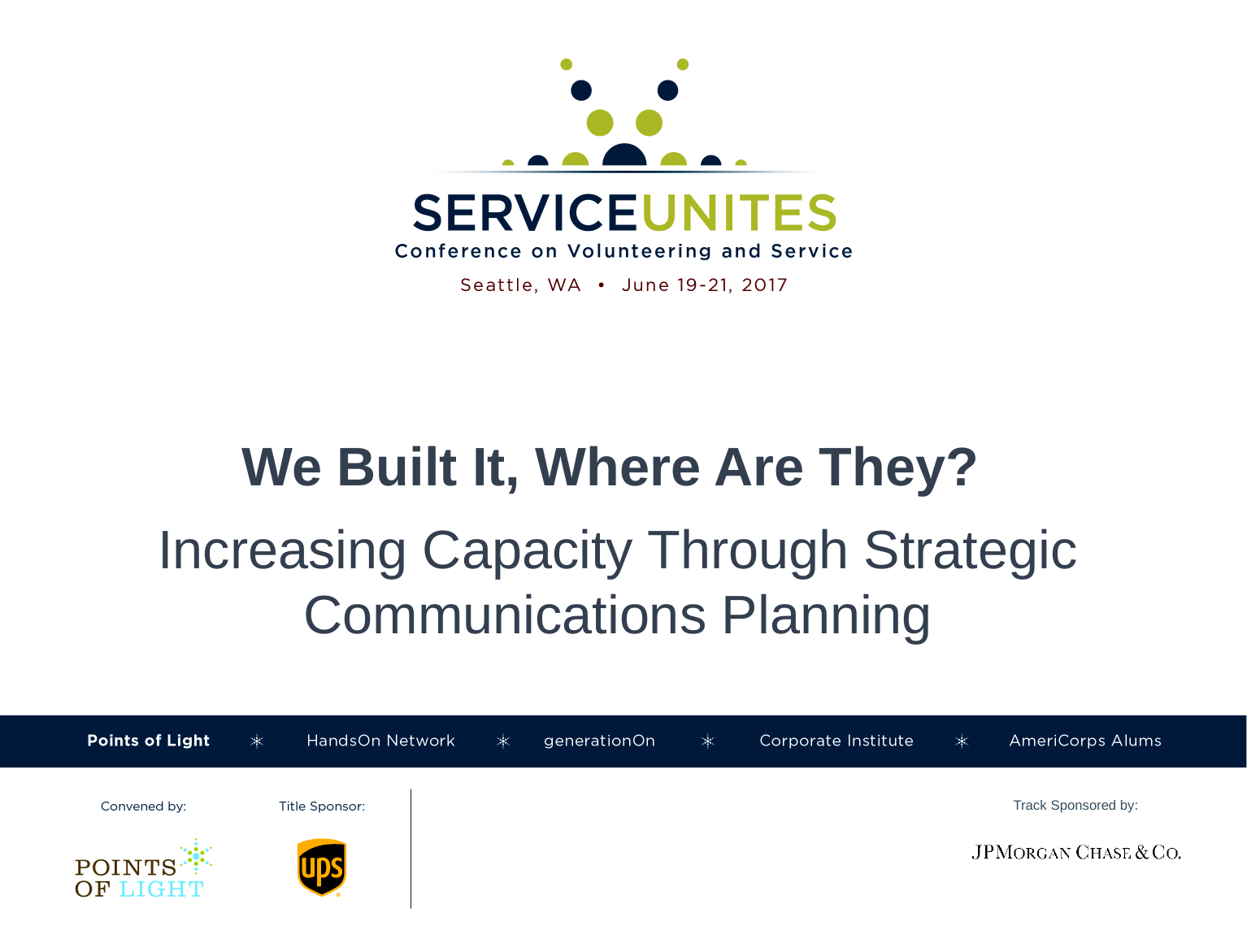

We Built It, Where Are They?
Increasing Capacity Through Strategic Communications Planning